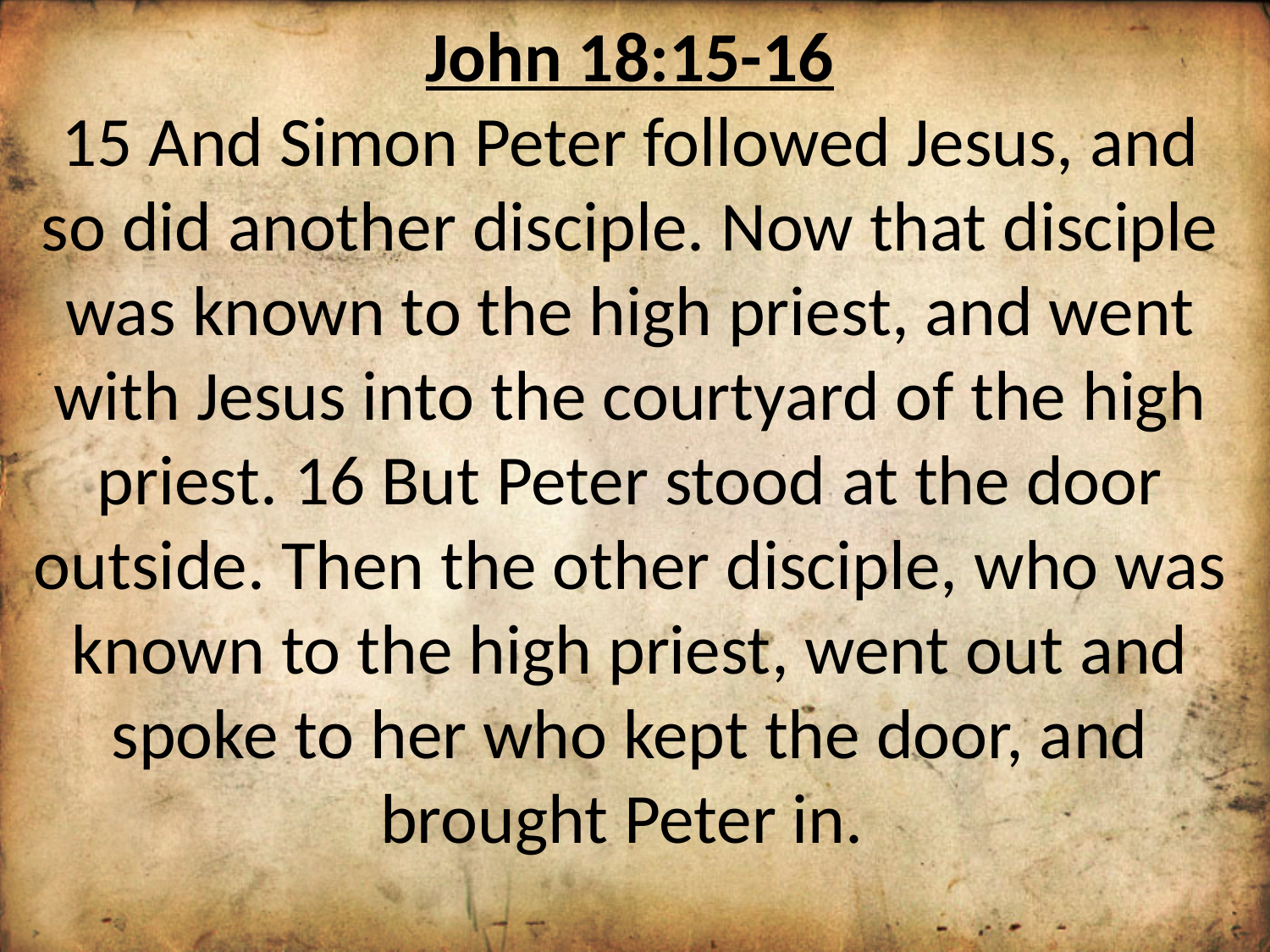

John 18:15-16
15 And Simon Peter followed Jesus, and so did another disciple. Now that disciple was known to the high priest, and went with Jesus into the courtyard of the high priest. 16 But Peter stood at the door outside. Then the other disciple, who was known to the high priest, went out and spoke to her who kept the door, and brought Peter in.